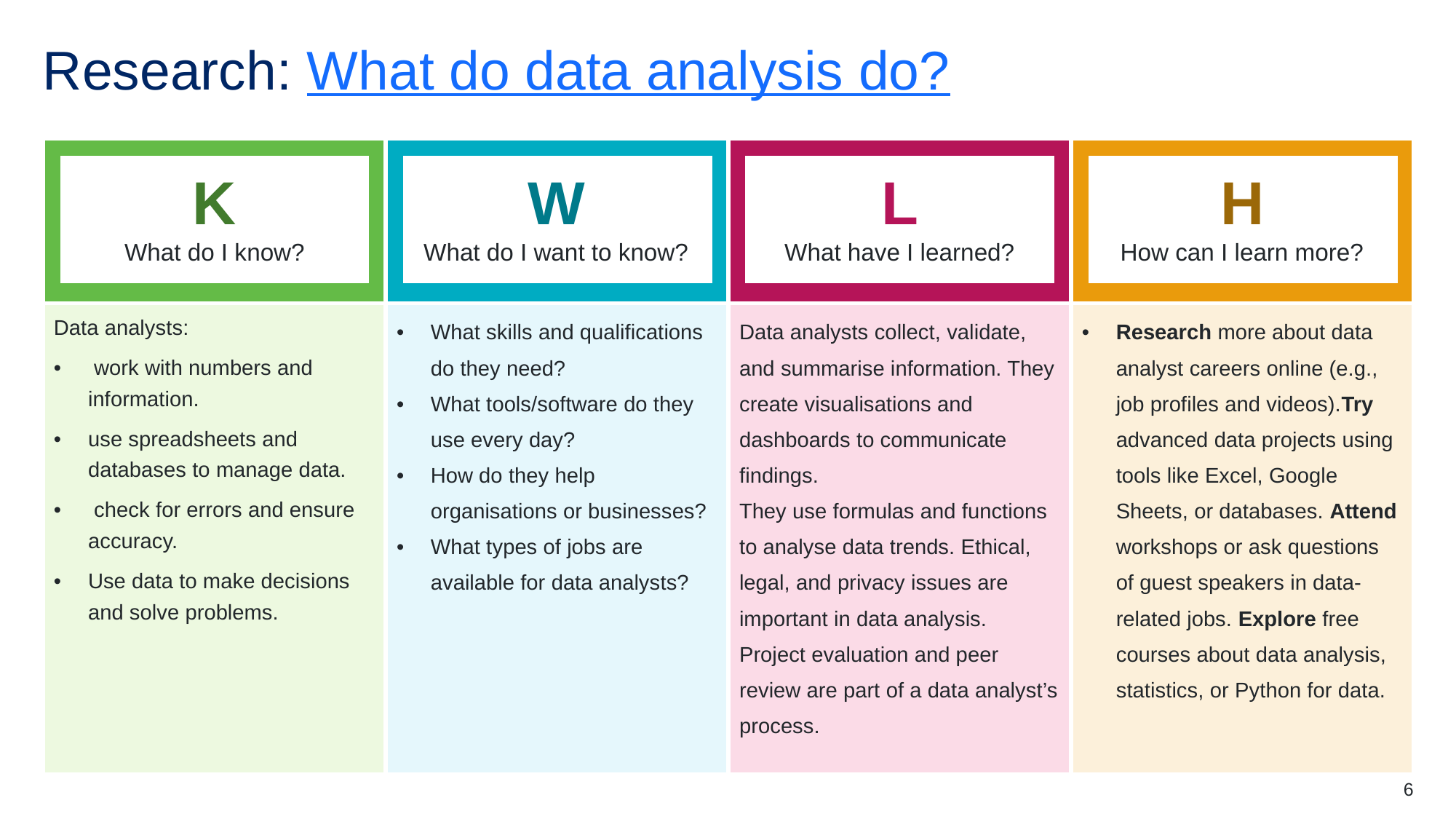

# Research: What do data analysis do?
| What do I know? | What do I want to know? | What have I learned? | How can I learn more? |
| --- | --- | --- | --- |
| Data analysts: work with numbers and information. use spreadsheets and databases to manage data. check for errors and ensure accuracy. Use data to make decisions and solve problems. | What skills and qualifications do they need? What tools/software do they use every day? How do they help organisations or businesses? What types of jobs are available for data analysts? | Data analysts collect, validate, and summarise information. They create visualisations and dashboards to communicate findings. They use formulas and functions to analyse data trends. Ethical, legal, and privacy issues are important in data analysis. Project evaluation and peer review are part of a data analyst’s process. | Research more about data analyst careers online (e.g., job profiles and videos).Try advanced data projects using tools like Excel, Google Sheets, or databases. Attend workshops or ask questions of guest speakers in data-related jobs. Explore free courses about data analysis, statistics, or Python for data. |

K
What do I know?

W
What do I want to know?

L
What have I learned?

H
How can I learn more?
6